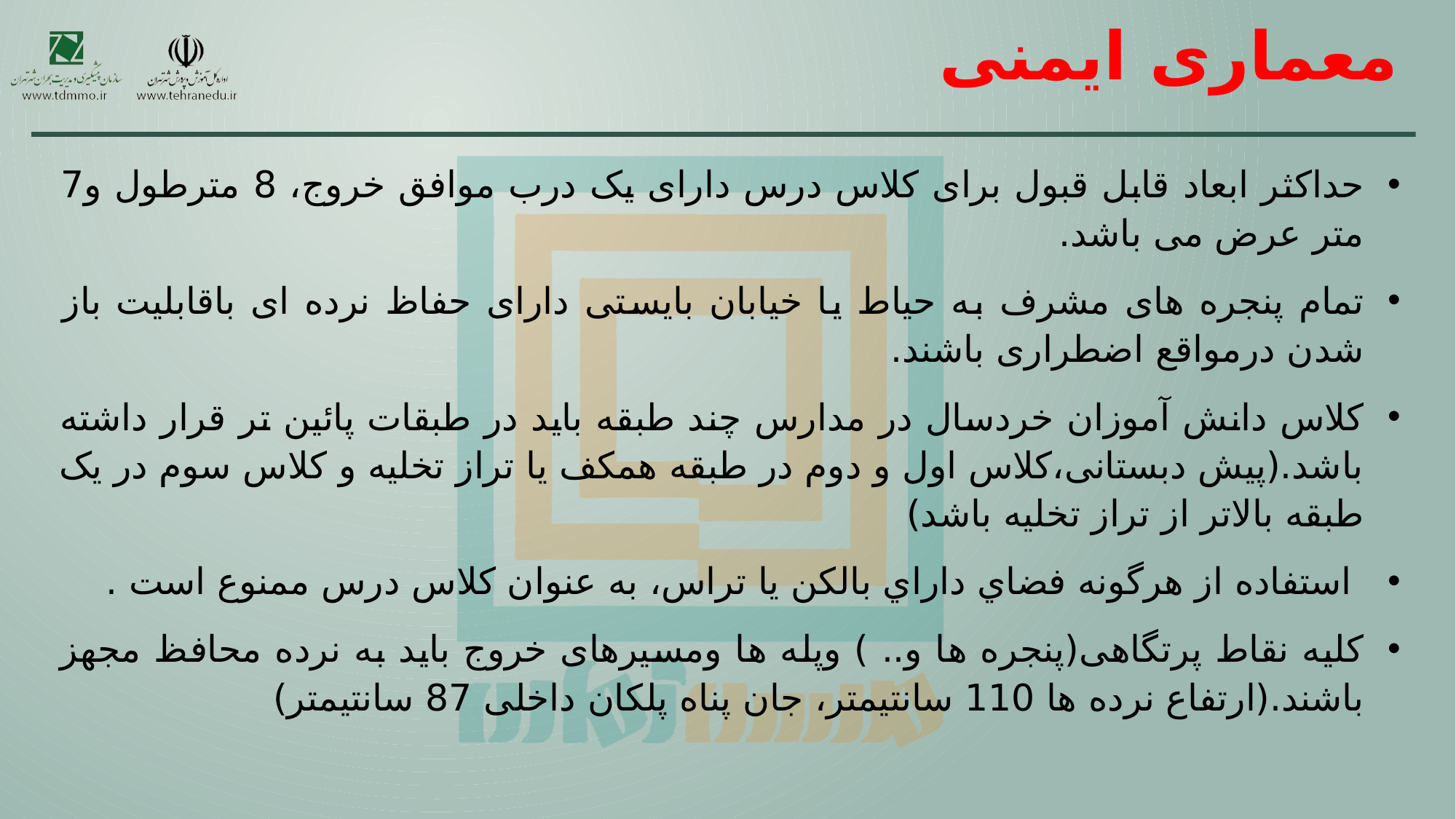

# معماری ایمنی
حداکثر ابعاد قابل قبول برای کلاس درس دارای یک درب موافق خروج، 8 مترطول و7 متر عرض می باشد.
تمام پنجره های مشرف به حیاط یا خیابان بایستی دارای حفاظ نرده ای باقابلیت باز شدن درمواقع اضطراری باشند.
کلاس دانش آموزان خردسال در مدارس چند طبقه باید در طبقات پائین تر قرار داشته باشد.(پیش دبستانی،کلاس اول و دوم در طبقه همکف یا تراز تخلیه و کلاس سوم در یک طبقه بالاتر از تراز تخلیه باشد)
 استفاده از هرگونه فضاي داراي بالكن يا تراس، به عنوان كلاس درس ممنوع است .
کلیه نقاط پرتگاهی(پنجره ها و.. ) وپله ها ومسیرهای خروج باید به نرده محافظ مجهز باشند.(ارتفاع نرده ها 110 سانتیمتر، جان پناه پلکان داخلی 87 سانتیمتر)